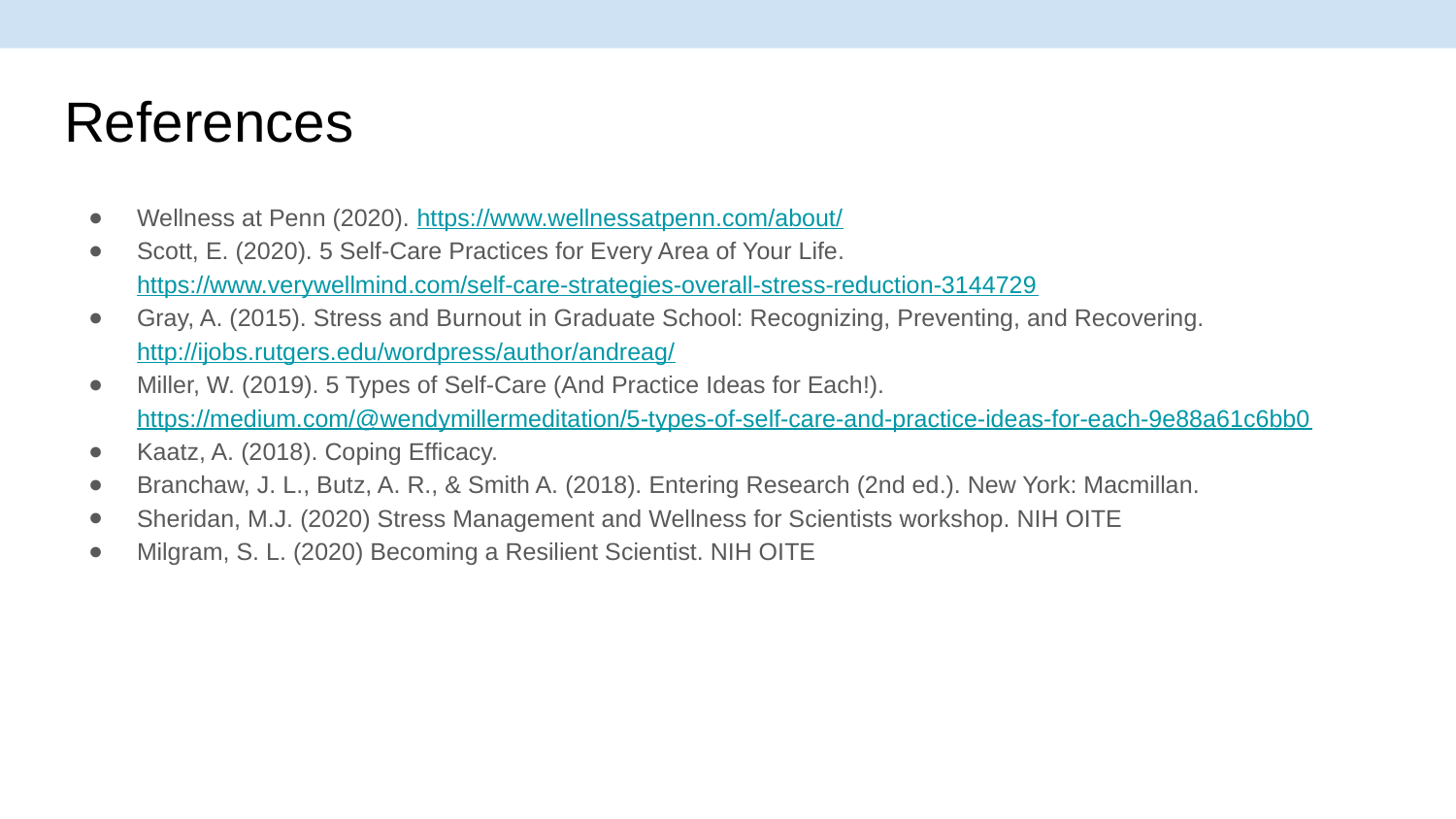

# References
Wellness at Penn (2020). https://www.wellnessatpenn.com/about/
Scott, E. (2020). 5 Self-Care Practices for Every Area of Your Life. https://www.verywellmind.com/self-care-strategies-overall-stress-reduction-3144729
Gray, A. (2015). Stress and Burnout in Graduate School: Recognizing, Preventing, and Recovering. http://ijobs.rutgers.edu/wordpress/author/andreag/
Miller, W. (2019). 5 Types of Self-Care (And Practice Ideas for Each!). https://medium.com/@wendymillermeditation/5-types-of-self-care-and-practice-ideas-for-each-9e88a61c6bb0
Kaatz, A. (2018). Coping Efficacy.
Branchaw, J. L., Butz, A. R., & Smith A. (2018). Entering Research (2nd ed.). New York: Macmillan.
Sheridan, M.J. (2020) Stress Management and Wellness for Scientists workshop. NIH OITE
Milgram, S. L. (2020) Becoming a Resilient Scientist. NIH OITE